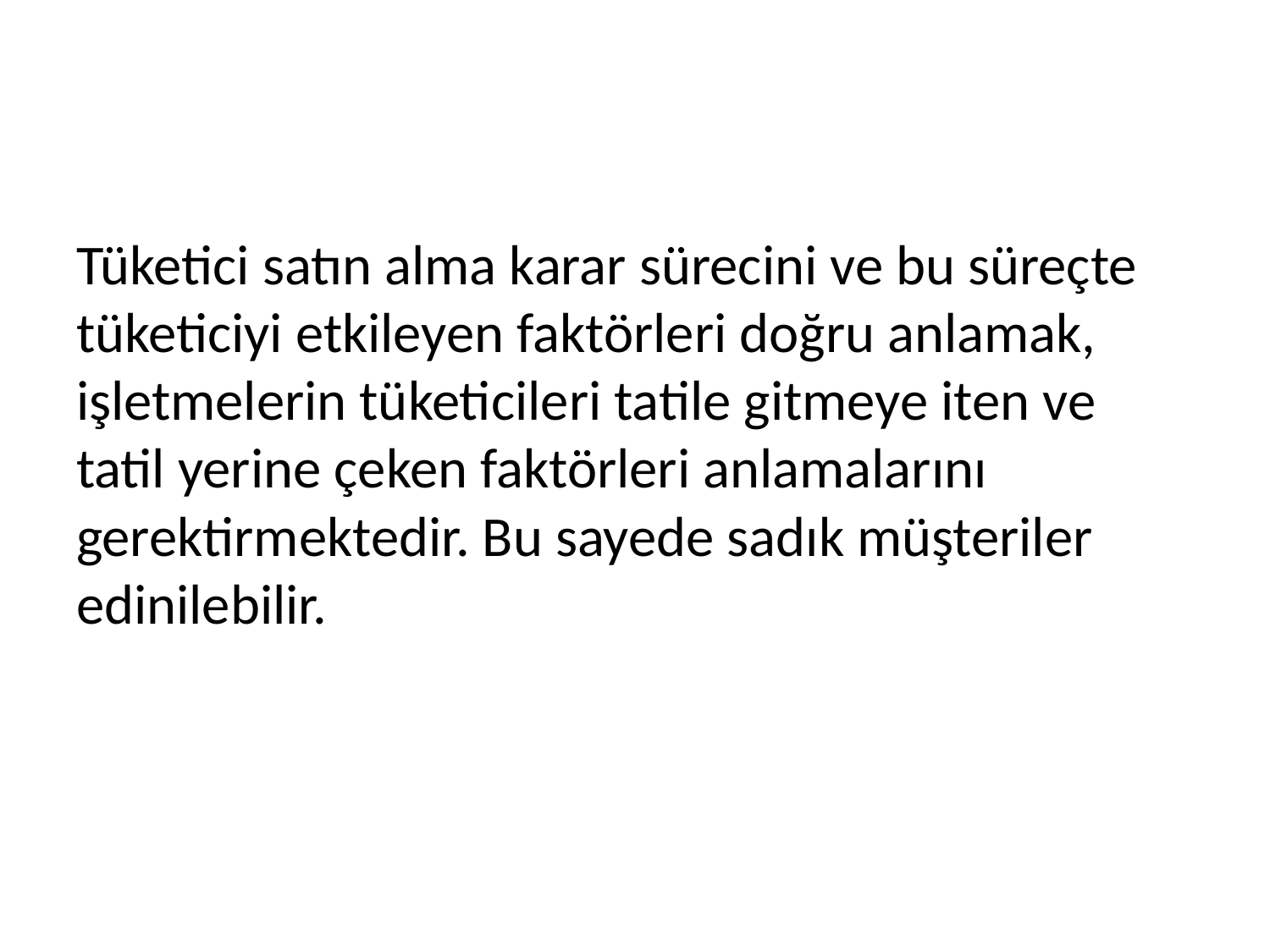

#
Tüketici satın alma karar sürecini ve bu süreçte tüketiciyi etkileyen faktörleri doğru anlamak, işletmelerin tüketicileri tatile gitmeye iten ve tatil yerine çeken faktörleri anlamalarını gerektirmektedir. Bu sayede sadık müşteriler edinilebilir.